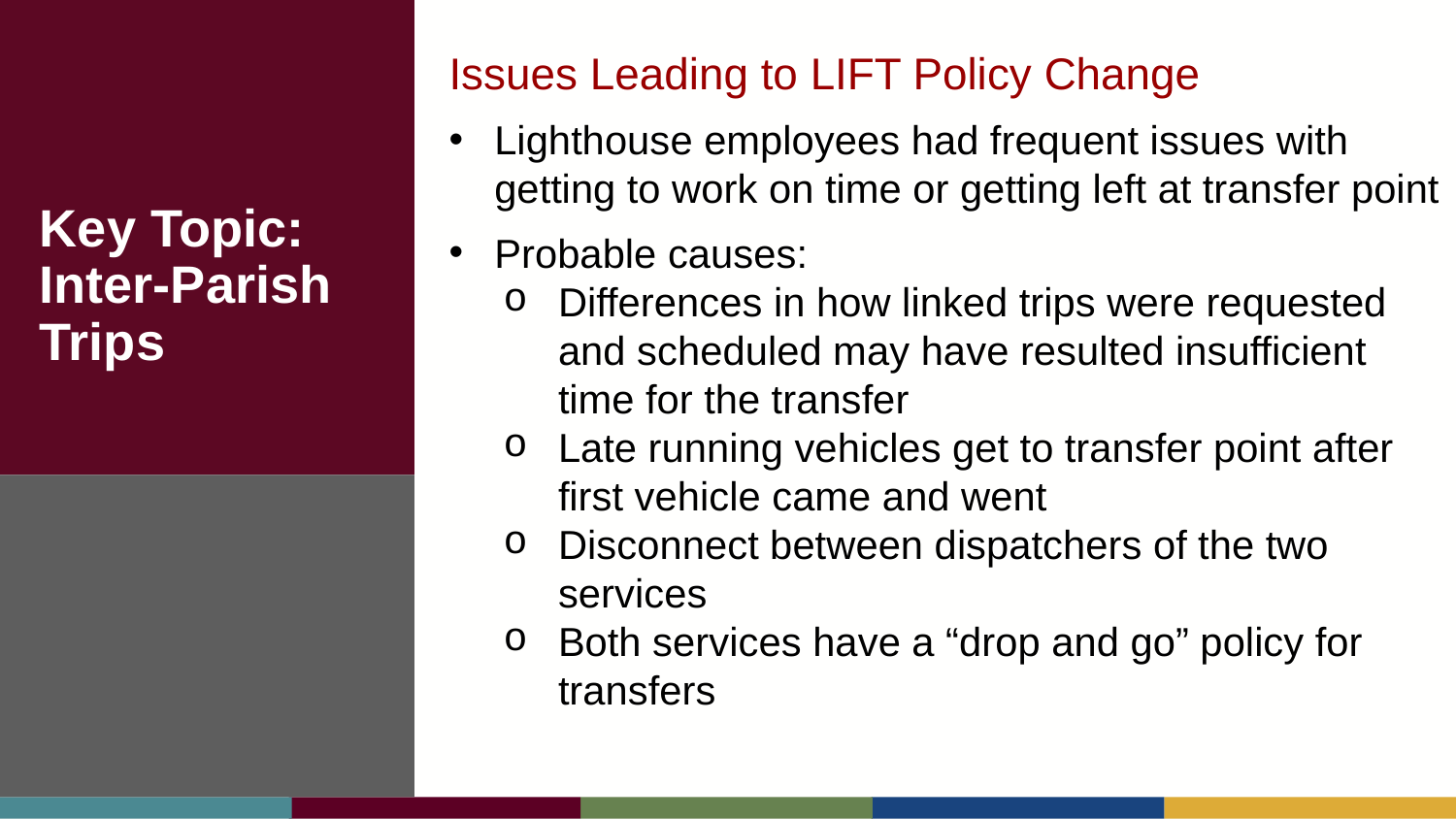

Issues Leading to LIFT Policy Change
Lighthouse employees had frequent issues with getting to work on time or getting left at transfer point
Probable causes:
Differences in how linked trips were requested and scheduled may have resulted insufficient time for the transfer
Late running vehicles get to transfer point after first vehicle came and went
Disconnect between dispatchers of the two services
Both services have a “drop and go” policy for transfers
# Key Topic: Inter-Parish Trips